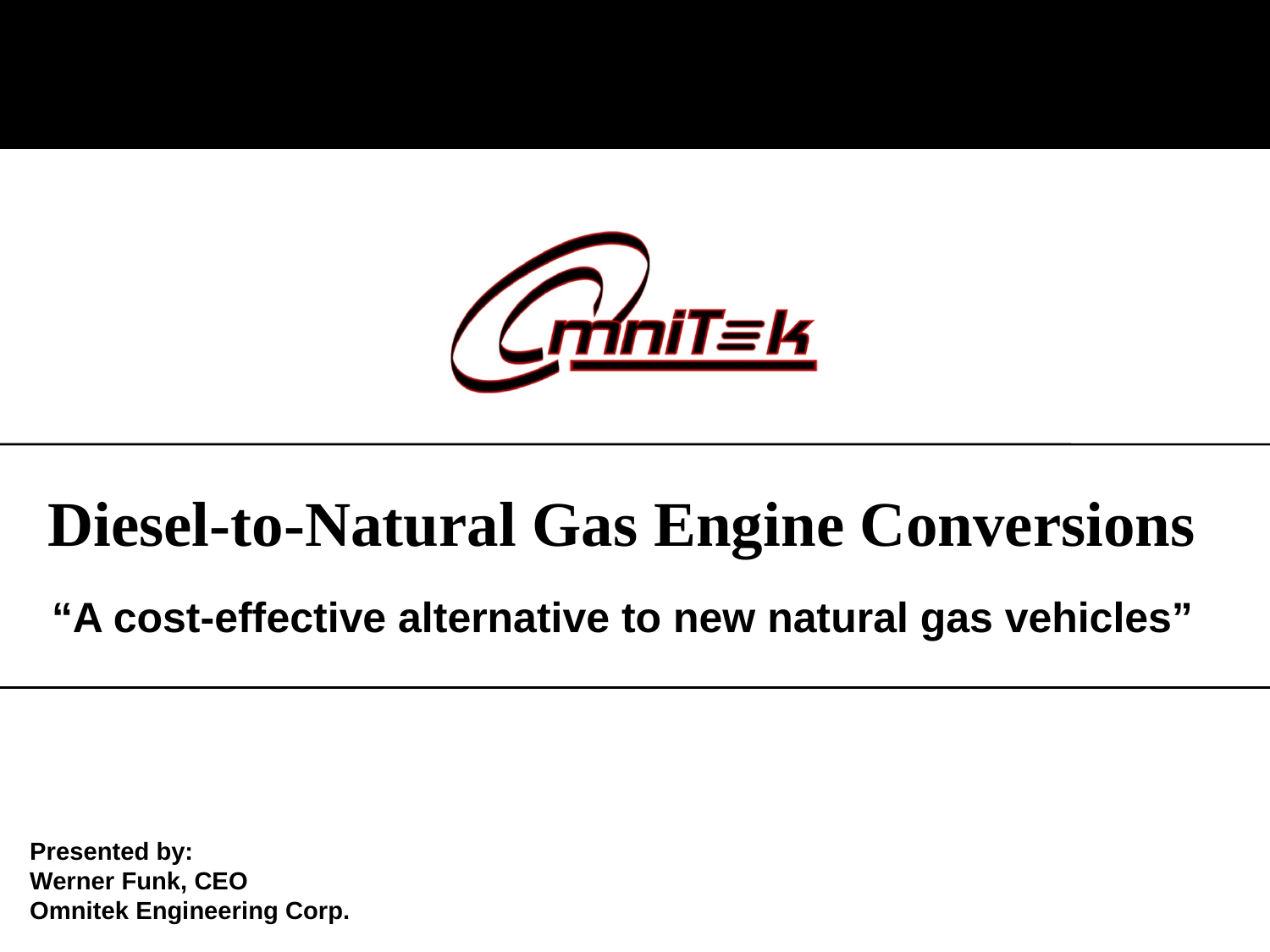

Diesel-to-Natural Gas Engine Conversions
“A cost-effective alternative to new natural gas vehicles”

Presented by:
Werner Funk, CEO
Omnitek Engineering Corp.